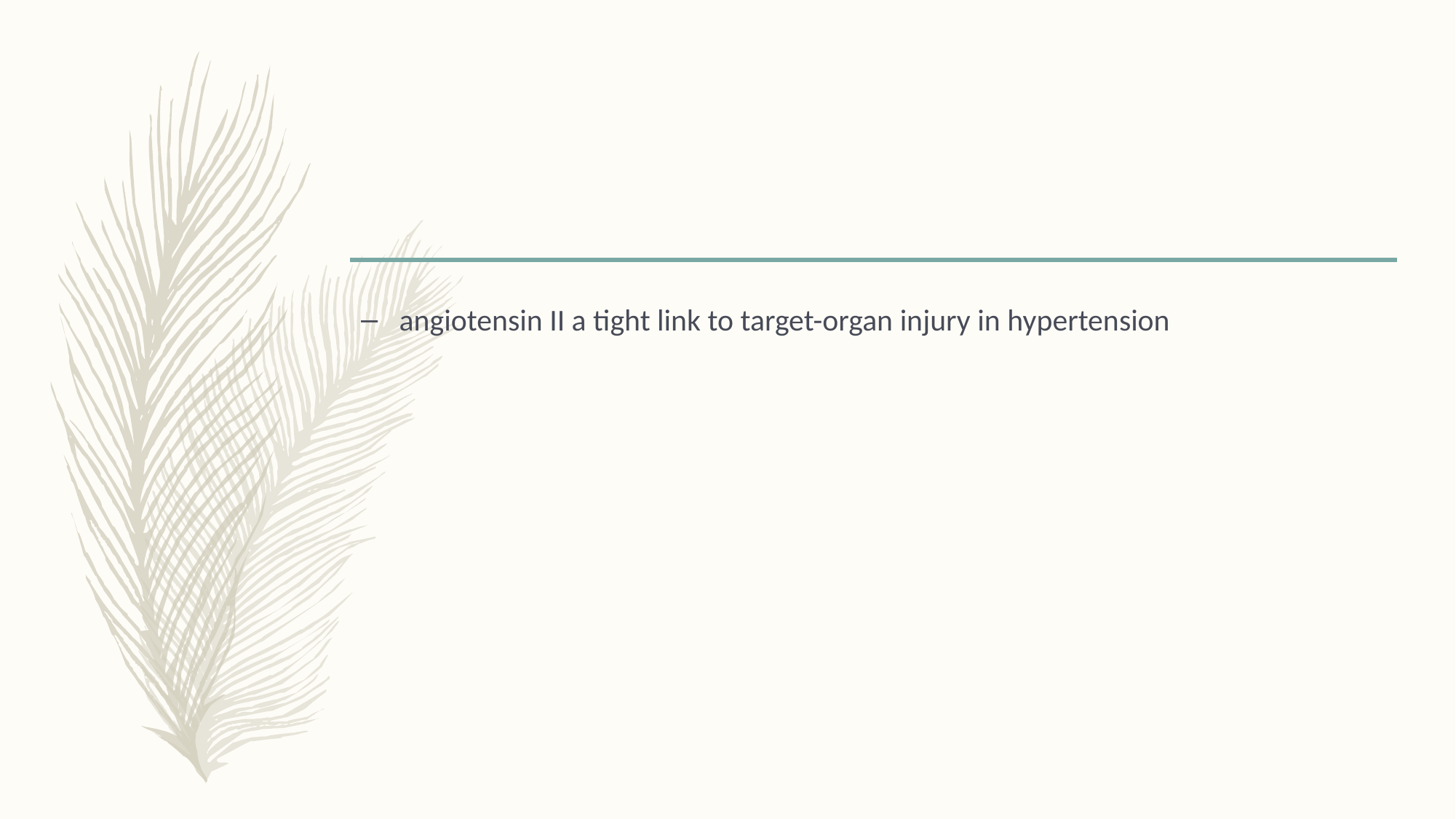

#
angiotensin II a tight link to target-organ injury in hypertension